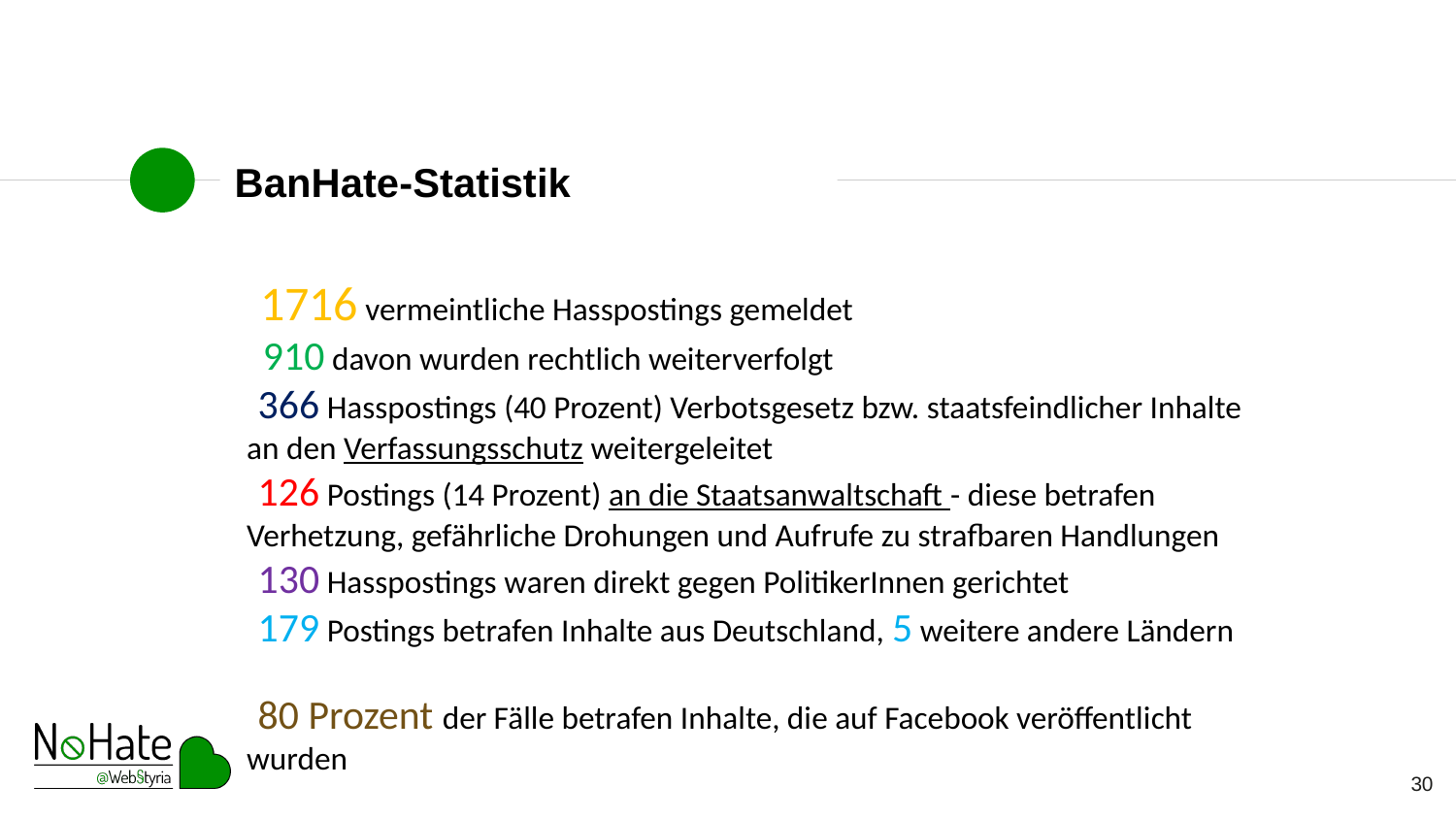

# BanHate-Statistik
1716 vermeintliche Hasspostings gemeldet
 910 davon wurden rechtlich weiterverfolgt
366 Hasspostings (40 Prozent) Verbotsgesetz bzw. staatsfeindlicher Inhalte   an den Verfassungsschutz weitergeleitet
126 Postings (14 Prozent) an die Staatsanwaltschaft - diese betrafen Verhetzung, gefährliche Drohungen und Aufrufe zu strafbaren Handlungen
130 Hasspostings waren direkt gegen PolitikerInnen gerichtet
179 Postings betrafen Inhalte aus Deutschland, 5 weitere andere Ländern

80 Prozent der Fälle betrafen Inhalte, die auf Facebook veröffentlicht wurden

30